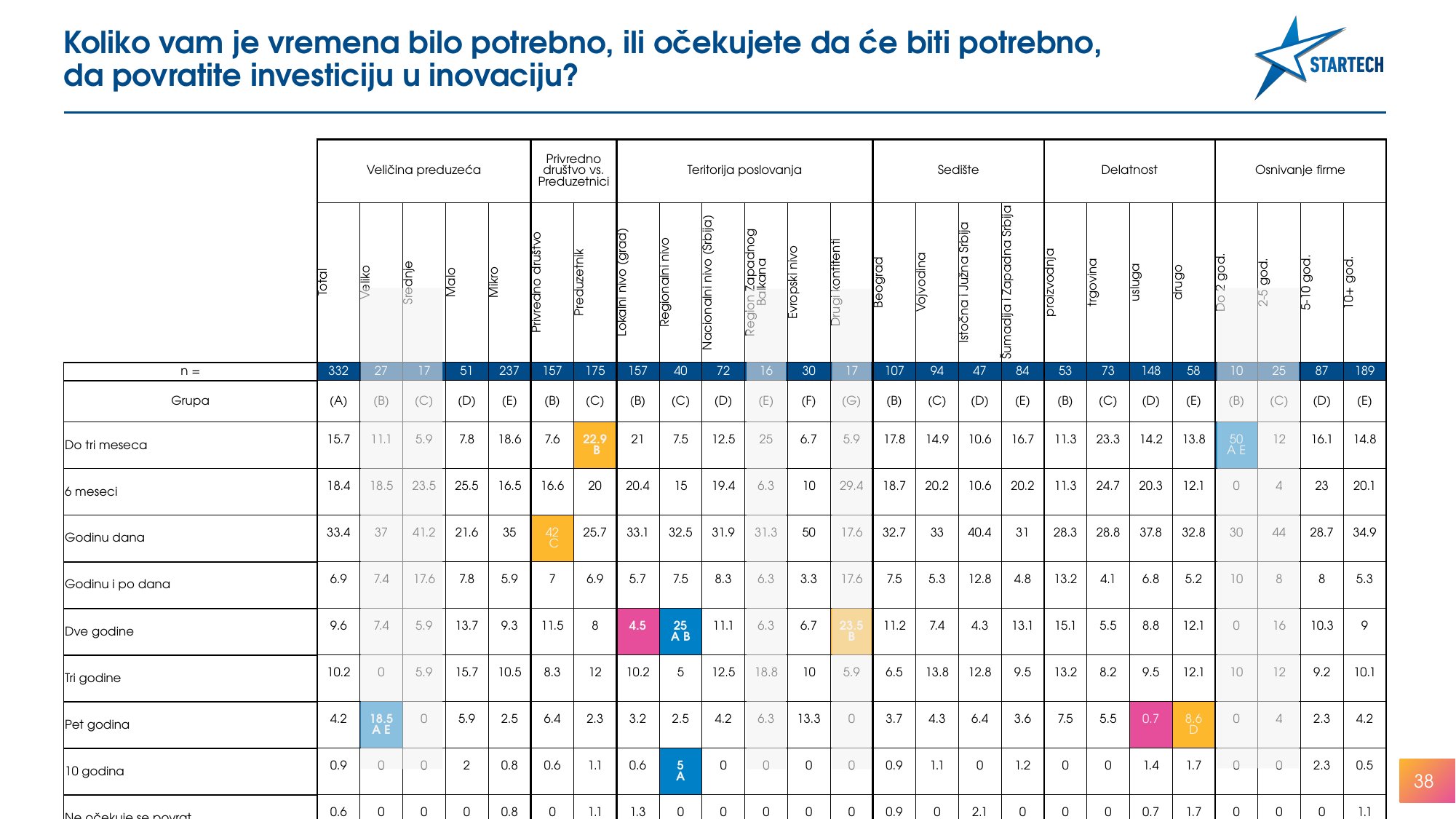

Koliko vam je vremena bilo potrebno, ili očekujete da će biti potrebno,
da povratite investiciju u inovaciju?
|  | Veličina preduzeća |  |  |  |  | Privredno društvo vs. Preduzetnici |  | Teritorija poslovanja |  |  |  |  |  | Sedište |  |  |  | Delatnost |  |  |  | Osnivanje firme |  |  |  |
| --- | --- | --- | --- | --- | --- | --- | --- | --- | --- | --- | --- | --- | --- | --- | --- | --- | --- | --- | --- | --- | --- | --- | --- | --- | --- |
|  | Total | Veliko | Srednje | Malo | Mikro | Privredno društvo | Preduzetnik | Lokalni nivo (grad) | Regionalni nivo | Nacionalni nivo (Srbija) | Region Zapadnog Balkana | Evropski nivo | Drugi kontitenti | Beograd | Vojvodina | Istočna i Južna Srbija | Šumadija i Zapadna Srbija | proizvodnja | trgovina | usluga | drugo | Do 2 god. | 2-5 god. | 5-10 god. | 10+ god. |
| n = | 332 | 27 | 17 | 51 | 237 | 157 | 175 | 157 | 40 | 72 | 16 | 30 | 17 | 107 | 94 | 47 | 84 | 53 | 73 | 148 | 58 | 10 | 25 | 87 | 189 |
| Grupa | (A) | (B) | (C) | (D) | (E) | (B) | (C) | (B) | (C) | (D) | (E) | (F) | (G) | (B) | (C) | (D) | (E) | (B) | (C) | (D) | (E) | (B) | (C) | (D) | (E) |
| Do tri meseca | 15.7 | 11.1 | 5.9 | 7.8 | 18.6 | 7.6 | 22.9 B | 21 | 7.5 | 12.5 | 25 | 6.7 | 5.9 | 17.8 | 14.9 | 10.6 | 16.7 | 11.3 | 23.3 | 14.2 | 13.8 | 50 A E | 12 | 16.1 | 14.8 |
| 6 meseci | 18.4 | 18.5 | 23.5 | 25.5 | 16.5 | 16.6 | 20 | 20.4 | 15 | 19.4 | 6.3 | 10 | 29.4 | 18.7 | 20.2 | 10.6 | 20.2 | 11.3 | 24.7 | 20.3 | 12.1 | 0 | 4 | 23 | 20.1 |
| Godinu dana | 33.4 | 37 | 41.2 | 21.6 | 35 | 42 C | 25.7 | 33.1 | 32.5 | 31.9 | 31.3 | 50 | 17.6 | 32.7 | 33 | 40.4 | 31 | 28.3 | 28.8 | 37.8 | 32.8 | 30 | 44 | 28.7 | 34.9 |
| Godinu i po dana | 6.9 | 7.4 | 17.6 | 7.8 | 5.9 | 7 | 6.9 | 5.7 | 7.5 | 8.3 | 6.3 | 3.3 | 17.6 | 7.5 | 5.3 | 12.8 | 4.8 | 13.2 | 4.1 | 6.8 | 5.2 | 10 | 8 | 8 | 5.3 |
| Dve godine | 9.6 | 7.4 | 5.9 | 13.7 | 9.3 | 11.5 | 8 | 4.5 | 25 A B | 11.1 | 6.3 | 6.7 | 23.5 B | 11.2 | 7.4 | 4.3 | 13.1 | 15.1 | 5.5 | 8.8 | 12.1 | 0 | 16 | 10.3 | 9 |
| Tri godine | 10.2 | 0 | 5.9 | 15.7 | 10.5 | 8.3 | 12 | 10.2 | 5 | 12.5 | 18.8 | 10 | 5.9 | 6.5 | 13.8 | 12.8 | 9.5 | 13.2 | 8.2 | 9.5 | 12.1 | 10 | 12 | 9.2 | 10.1 |
| Pet godina | 4.2 | 18.5 A E | 0 | 5.9 | 2.5 | 6.4 | 2.3 | 3.2 | 2.5 | 4.2 | 6.3 | 13.3 | 0 | 3.7 | 4.3 | 6.4 | 3.6 | 7.5 | 5.5 | 0.7 | 8.6 D | 0 | 4 | 2.3 | 4.2 |
| 10 godina | 0.9 | 0 | 0 | 2 | 0.8 | 0.6 | 1.1 | 0.6 | 5 A | 0 | 0 | 0 | 0 | 0.9 | 1.1 | 0 | 1.2 | 0 | 0 | 1.4 | 1.7 | 0 | 0 | 2.3 | 0.5 |
| Ne očekuje se povrat | 0.6 | 0 | 0 | 0 | 0.8 | 0 | 1.1 | 1.3 | 0 | 0 | 0 | 0 | 0 | 0.9 | 0 | 2.1 | 0 | 0 | 0 | 0.7 | 1.7 | 0 | 0 | 0 | 1.1 |

38